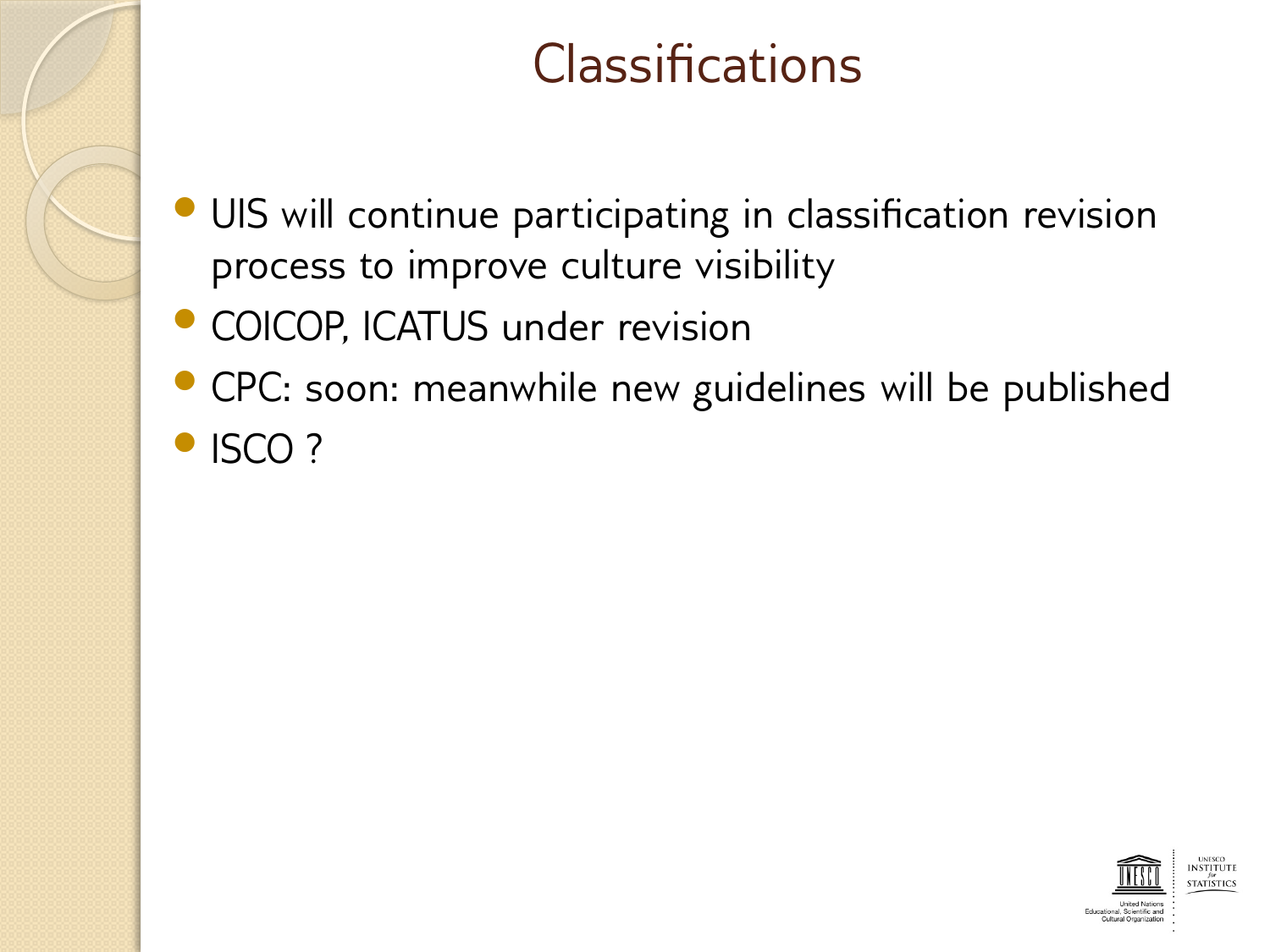

# Classifications
UIS will continue participating in classification revision process to improve culture visibility
COICOP, ICATUS under revision
CPC: soon: meanwhile new guidelines will be published
ISCO ?